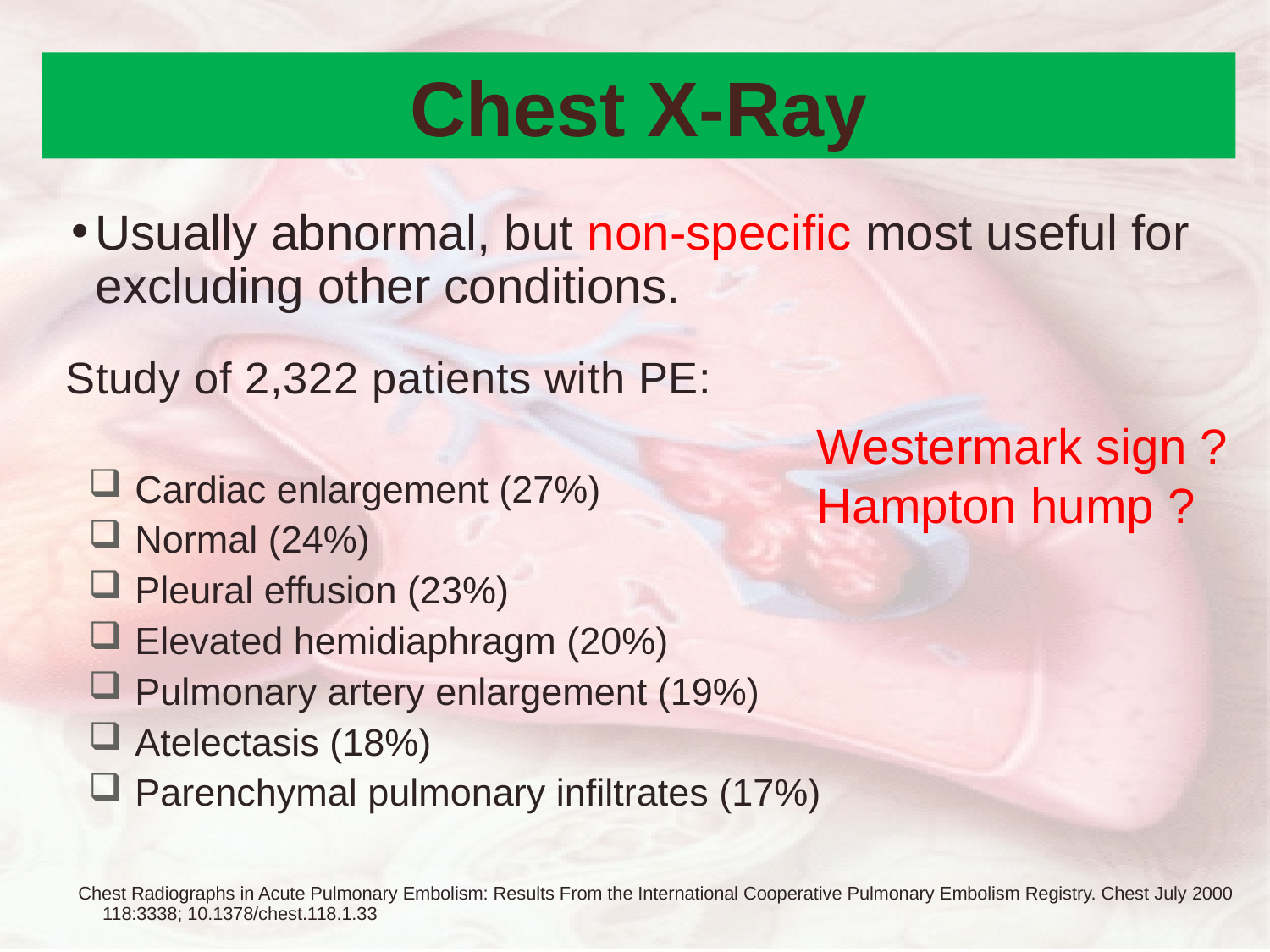

# Chest X-Ray
Usually abnormal, but non-specific most useful for excluding other conditions.
Study of 2,322 patients with PE:

Cardiac enlargement (27%)
Normal (24%)
Pleural effusion (23%)
Elevated hemidiaphragm (20%)
Pulmonary artery enlargement (19%)
Atelectasis (18%)
Parenchymal pulmonary infiltrates (17%)

Westermark sign ?
Hampton hump ?
Chest Radiographs in Acute Pulmonary Embolism: Results From the International Cooperative Pulmonary Embolism Registry. Chest July 2000 118:3338; 10.1378/chest.118.1.33